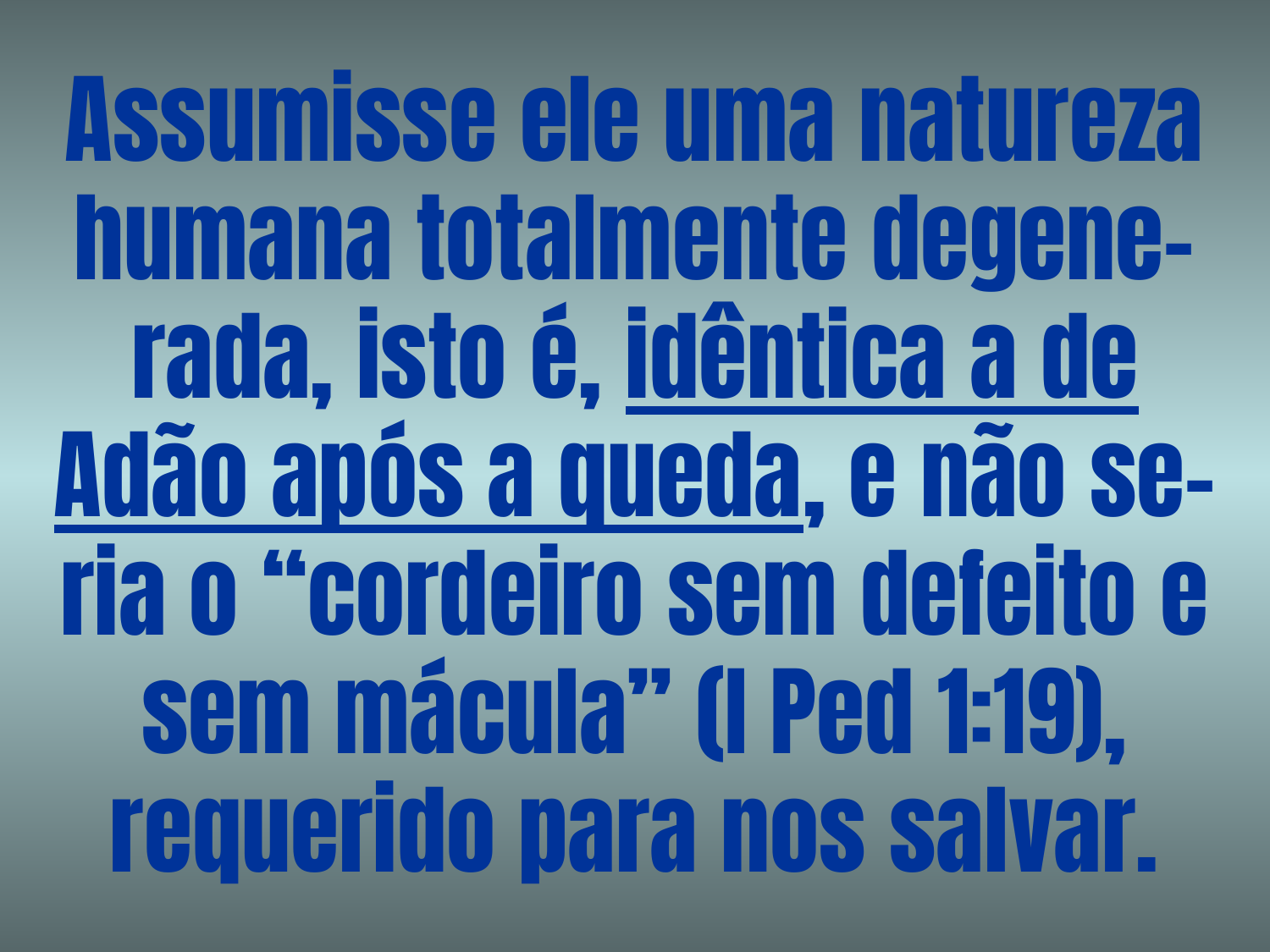

# Assumisse ele uma natureza humana totalmente degene-rada, isto é, idêntica a de Adão após a queda, e não se-ria o “cordeiro sem defeito e sem mácula” (I Ped 1:19), requerido para nos salvar.